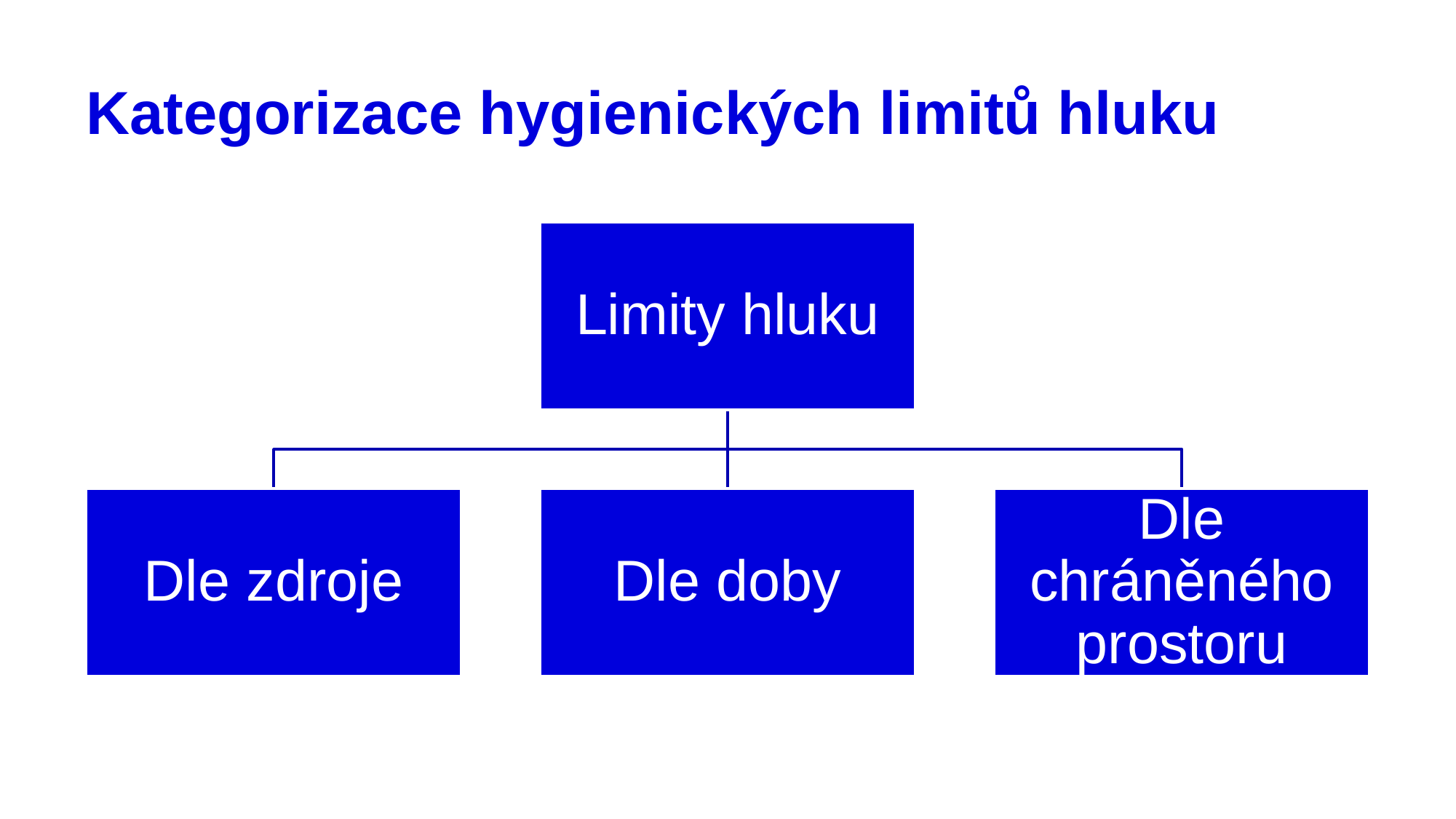

# Kategorizace hygienických limitů hluku
Limity hluku
Dle zdroje
Dle doby
Dle chráněného prostoru